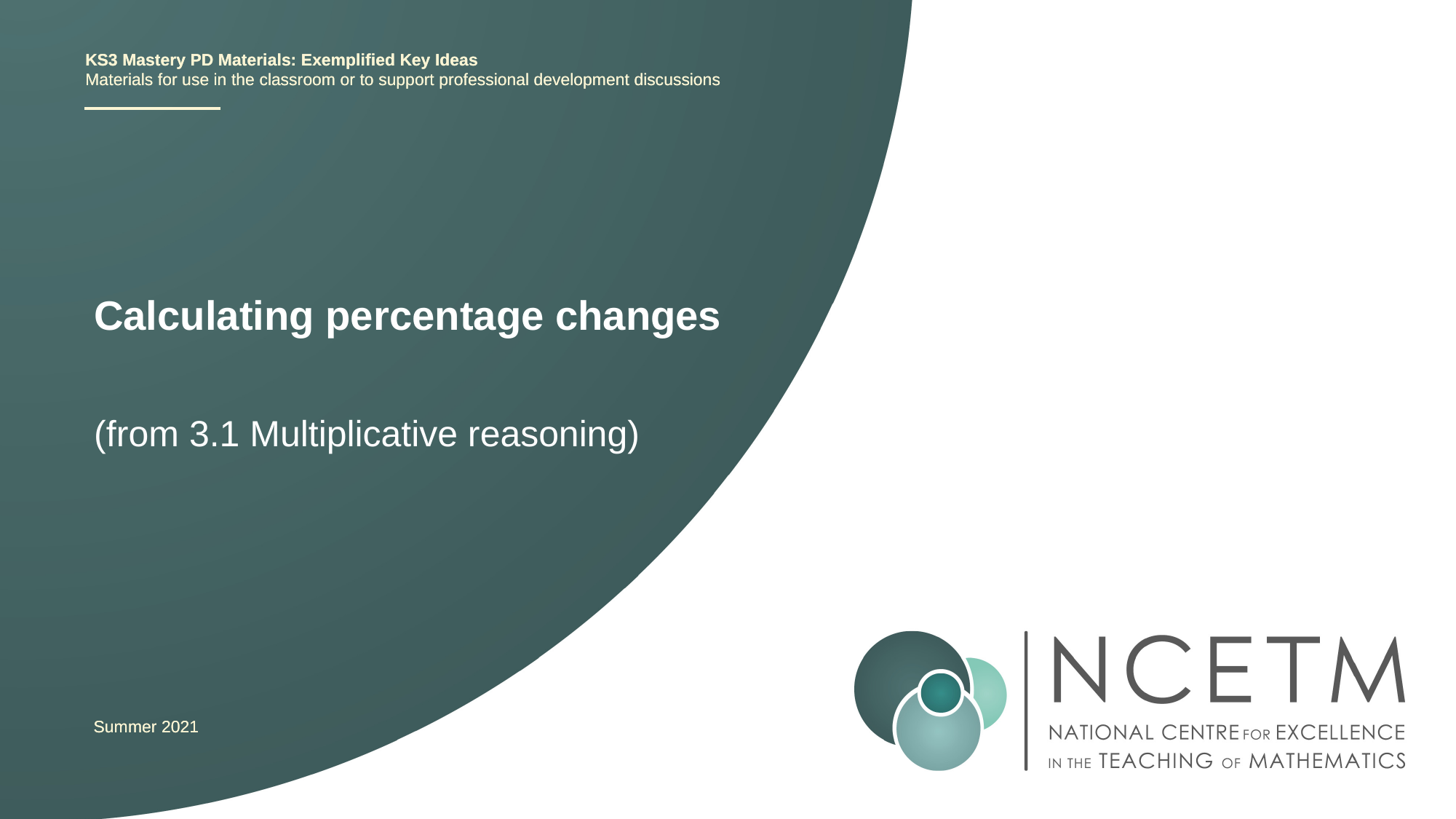

KS3 Mastery PD Materials: Exemplified Key Ideas
Materials for use in the classroom or to support professional development discussions

# Calculating percentage changes
(from 3.1 Multiplicative reasoning)
Summer 2021